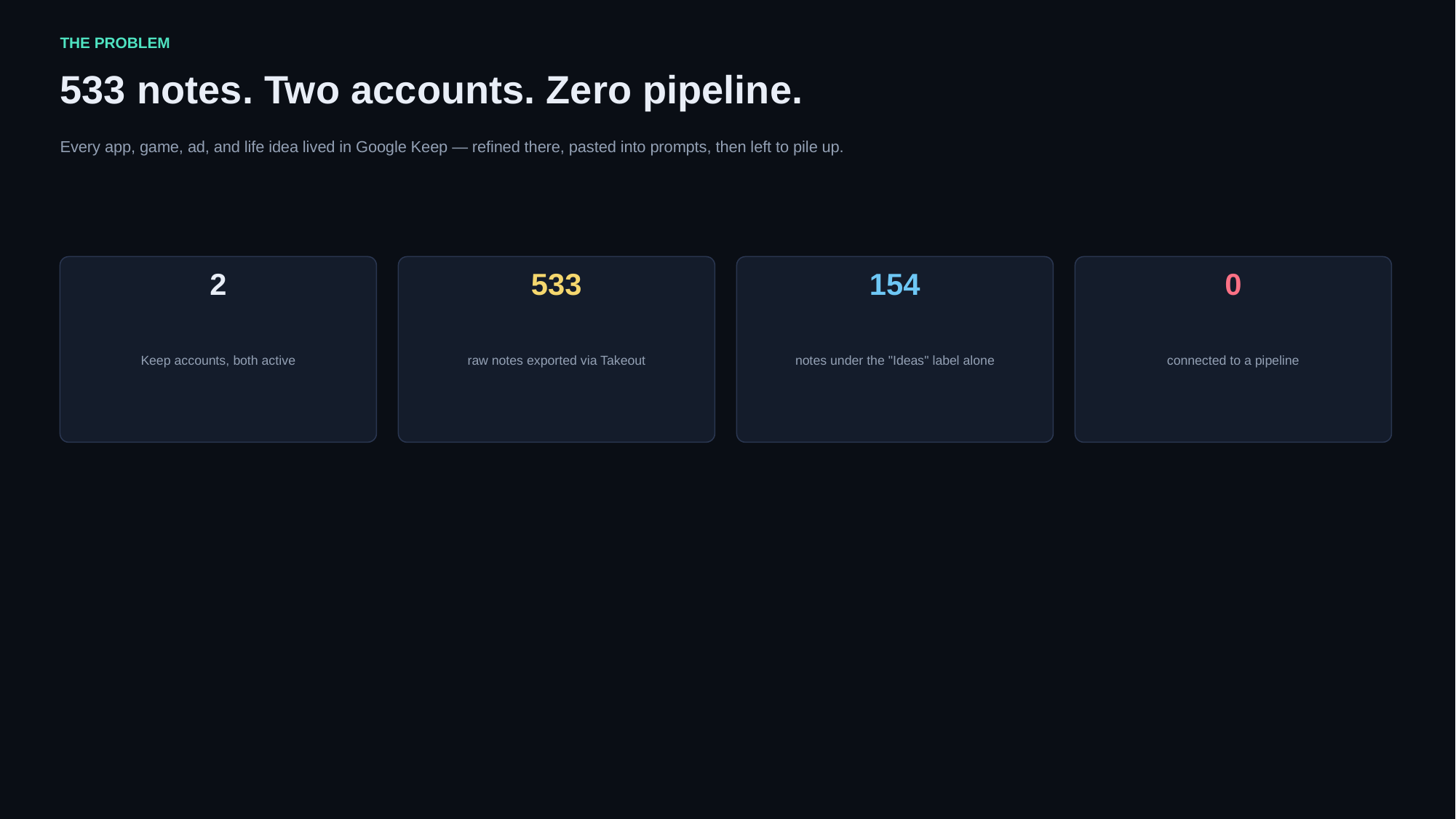

THE PROBLEM
533 notes. Two accounts. Zero pipeline.
Every app, game, ad, and life idea lived in Google Keep — refined there, pasted into prompts, then left to pile up.

2
533
154
0
Keep accounts, both active
raw notes exported via Takeout
notes under the "Ideas" label alone
connected to a pipeline